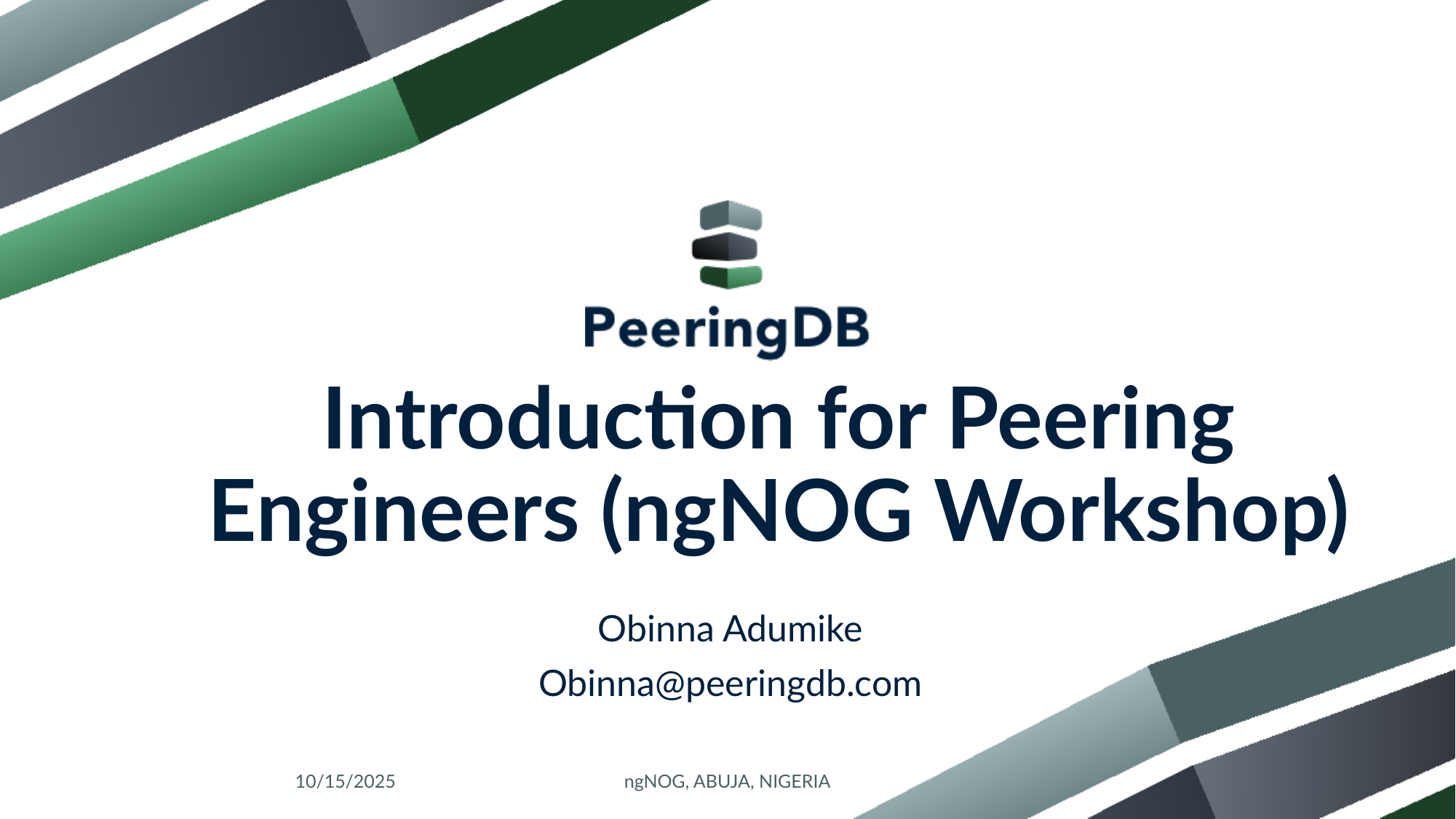

# Introduction for Peering Engineers (ngNOG Workshop)
Obinna Adumike
Obinna@peeringdb.com
10/15/2025
ngNOG, ABUJA, NIGERIA